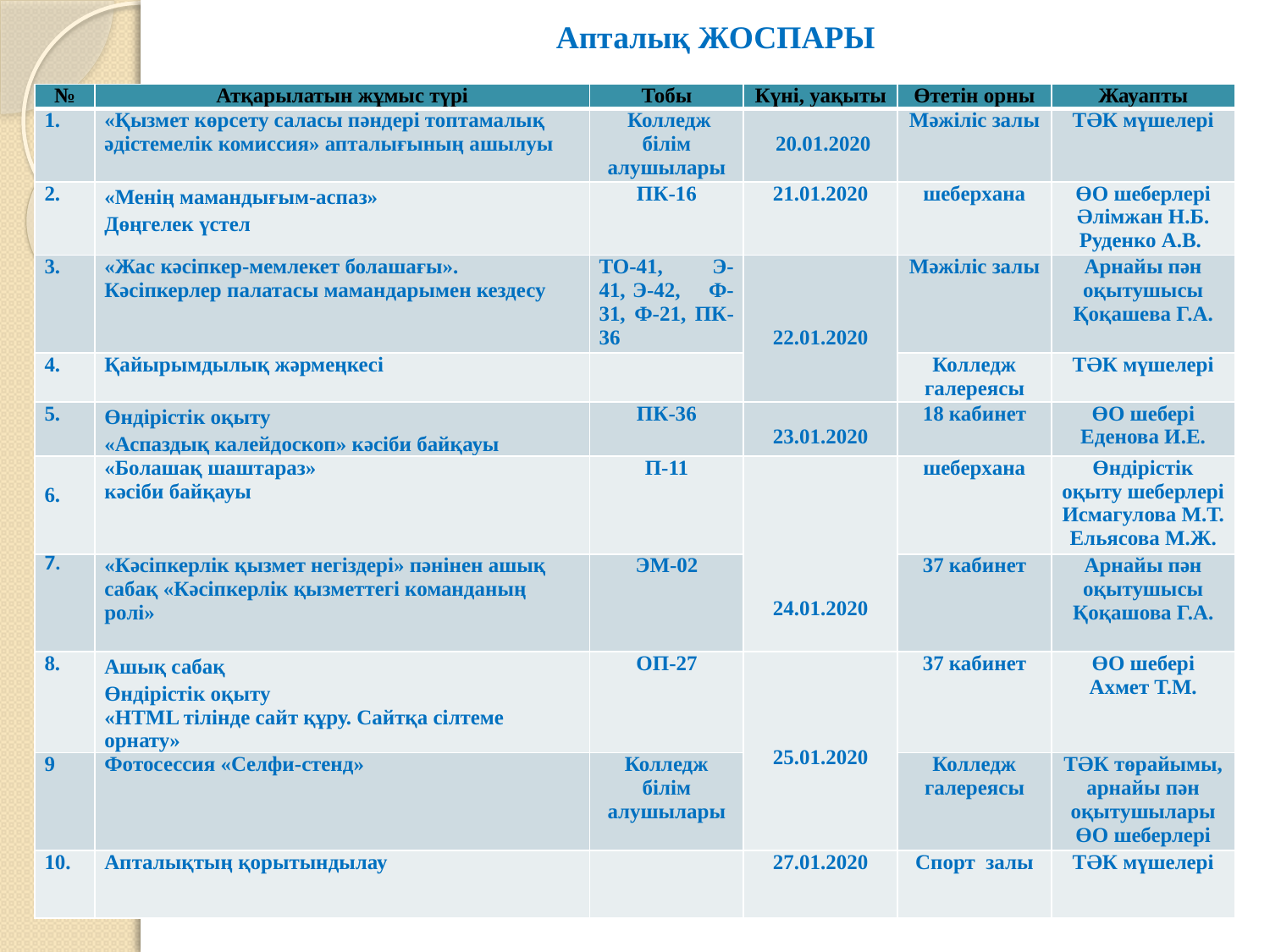

# Апталық ЖОСПАРЫ
| № | Атқарылатын жұмыс түрі | Тобы | Күні, уақыты | Өтетін орны | Жауапты |
| --- | --- | --- | --- | --- | --- |
| 1. | «Қызмет көрсету саласы пәндері топтамалық әдістемелік комиссия» апталығының ашылуы | Колледж білім алушылары | 20.01.2020 | Мәжіліс залы | ТӘК мүшелері |
| 2. | «Менің мамандығым-аспаз» Дөңгелек үстел | ПК-16 | 21.01.2020 | шеберхана | ӨО шеберлері Әлімжан Н.Б. Руденко А.В. |
| 3. | «Жас кәсіпкер-мемлекет болашағы». Кәсіпкерлер палатасы мамандарымен кездесу | ТО-41, Э-41, Э-42, Ф-31, Ф-21, ПК-36 | 22.01.2020 | Мәжіліс залы | Арнайы пән оқытушысы Қоқашева Г.А. |
| 4. | Қайырымдылық жәрмеңкесі |  |  | Колледж галереясы | ТӘК мүшелері |
| 5. | ­­Өндірістік оқыту «Аспаздық калейдоскоп» кәсіби байқауы | ПК-36 | 23.01.2020 | 18 кабинет | ӨО шебері Еденова И.Е. |
| 6. | «Болашақ шаштараз» кәсіби байқауы | П-11 | 24.01.2020 | шеберхана | Өндірістік оқыту шеберлері Исмагулова М.Т. Ельясова М.Ж. |
| 7. | «Кәсіпкерлік қызмет негіздері» пәнінен ашық сабақ «Кәсіпкерлік қызметтегі команданың ролі» | ЭМ-02 |  | 37 кабинет | Арнайы пән оқытушысы Қоқашова Г.А. |
| 8. | ­­Ашық сабақ Өндірістік оқыту «HTML тілінде сайт құру. Сайтқа сілтеме орнату» | ОП-27 | 25.01.2020 | 37 кабинет | ӨО шебері Ахмет Т.М. |
| 9 | Фотосессия «Селфи-стенд» | Колледж білім алушылары |  | Колледж галереясы | ТӘК төрайымы, арнайы пән оқытушылары ӨО шеберлері |
| 10. | Апталықтың қорытындылау |  | 27.01.2020 | Спорт залы | ТӘК мүшелері |